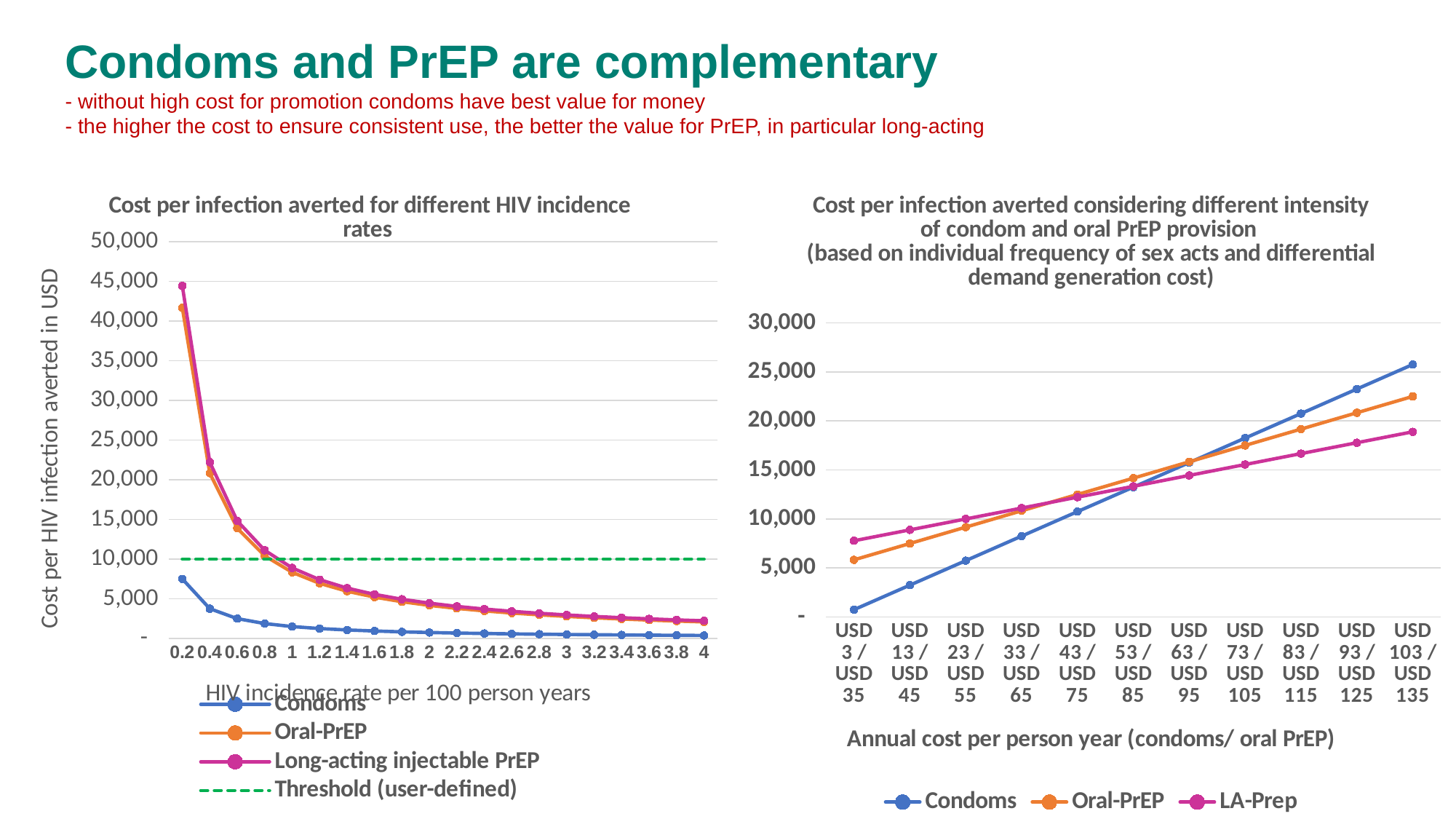

# Condoms and PrEP are complementary - without high cost for promotion condoms have best value for money - the higher the cost to ensure consistent use, the better the value for PrEP, in particular long-acting

### Chart: Cost per infection averted for different HIV incidence rates

| Category | Condoms | Oral-PrEP | Long-acting injectable PrEP | Threshold (user-defined) |
|---|---|---|---|---|
| 0.2 | 7500.0 | 41666.66666666667 | 44444.44444444444 | 10000.0 |
| 0.4 | 3750.0 | 20833.333333333336 | 22222.22222222222 | 10000.0 |
| 0.6 | 2499.9999999999995 | 13888.888888888889 | 14814.814814814814 | 10000.0 |
| 0.8 | 1875.0 | 10416.666666666668 | 11111.11111111111 | 10000.0 |
| 1 | 1500.0 | 8333.333333333334 | 8888.888888888889 | 10000.0 |
| 1.2 | 1249.9999999999998 | 6944.444444444444 | 7407.407407407407 | 10000.0 |
| 1.4 | 1071.4285714285713 | 5952.380952380952 | 6349.20634920635 | 10000.0 |
| 1.6 | 937.5 | 5208.333333333334 | 5555.555555555555 | 10000.0 |
| 1.8 | 833.3333333333331 | 4629.62962962963 | 4938.271604938271 | 10000.0 |
| 2 | 750.0 | 4166.666666666667 | 4444.444444444444 | 10000.0 |
| 2.2000000000000002 | 681.8181818181818 | 3787.8787878787875 | 4040.40404040404 | 10000.0 |
| 2.4 | 624.9999999999999 | 3472.222222222222 | 3703.7037037037035 | 10000.0 |
| 2.6 | 576.9230769230769 | 3205.128205128205 | 3418.803418803418 | 10000.0 |
| 2.8 | 535.7142857142857 | 2976.190476190476 | 3174.603174603175 | 10000.0 |
| 3 | 500.0 | 2777.777777777778 | 2962.962962962963 | 10000.0 |
| 3.2 | 468.75 | 2604.166666666667 | 2777.7777777777774 | 10000.0 |
| 3.4 | 441.17647058823525 | 2450.9803921568628 | 2614.37908496732 | 10000.0 |
| 3.6 | 416.6666666666666 | 2314.814814814815 | 2469.1358024691353 | 10000.0 |
| 3.8 | 394.7368421052632 | 2192.982456140351 | 2339.1812865497077 | 10000.0 |
| 4 | 375.0 | 2083.3333333333335 | 2222.222222222222 | 10000.0 |

### Chart: Cost per infection averted considering different intensity of condom and oral PrEP provision
(based on individual frequency of sex acts and differential demand generation cost)

| Category | Condoms | Oral-PrEP | LA-Prep |
|---|---|---|---|
| USD 3 / USD 35 | 750.0 | 5833.333333333334 | 7777.777777777778 |
| USD 13 / USD 45 | 3250.0 | 7500.000000000001 | 8888.888888888889 |
| USD 23 / USD 55 | 5750.0 | 9166.666666666668 | 10000.0 |
| USD 33 / USD 65 | 8250.0 | 10833.333333333334 | 11111.111111111111 |
| USD 43 / USD 75 | 10750.0 | 12500.000000000002 | 12222.222222222223 |
| USD 53 / USD 85 | 13250.0 | 14166.666666666668 | 13333.333333333334 |
| USD 63 / USD 95 | 15750.0 | 15833.333333333336 | 14444.444444444445 |
| USD 73 / USD 105 | 18250.0 | 17500.000000000004 | 15555.555555555557 |
| USD 83 / USD 115 | 20750.0 | 19166.666666666668 | 16666.666666666668 |
| USD 93 / USD 125 | 23250.0 | 20833.333333333336 | 17777.777777777777 |
| USD 103 / USD 135 | 25750.0 | 22500.000000000004 | 18888.88888888889 |